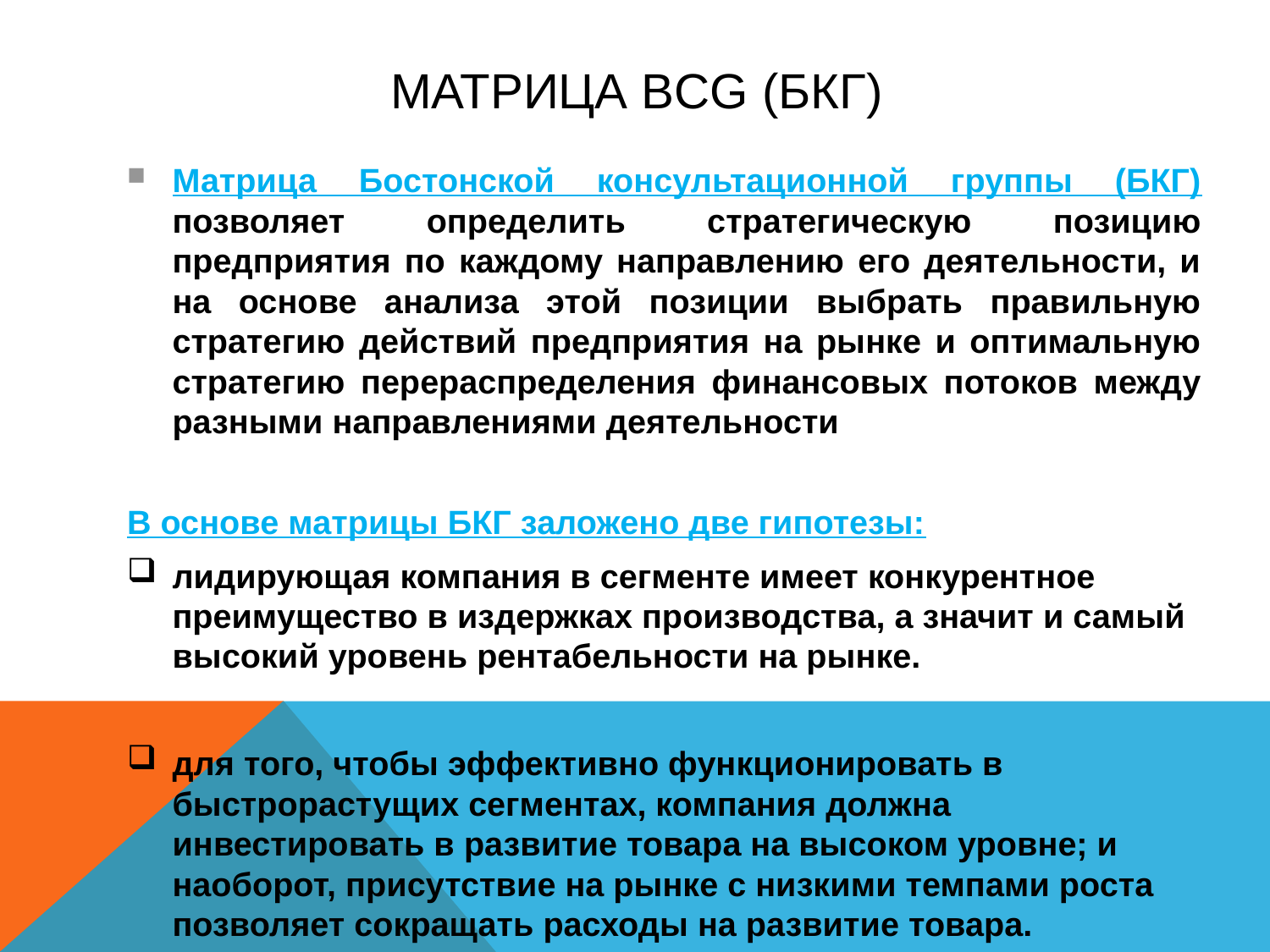

# Матрица BCG (БКГ)
Матрица Бостонской консультационной группы (БКГ) позволяет определить стратегическую позицию предприятия по каждому направлению его деятельности, и на основе анализа этой позиции выбрать правильную стратегию действий предприятия на рынке и оптимальную стратегию перераспределения финансовых потоков между разными направлениями деятельности

В основе матрицы БКГ заложено две гипотезы:
лидирующая компания в сегменте имеет конкурентное преимущество в издержках производства, а значит и самый высокий уровень рентабельности на рынке.

для того, чтобы эффективно функционировать в быстрорастущих сегментах, компания должна инвестировать в развитие товара на высоком уровне; и наоборот, присутствие на рынке с низкими темпами роста позволяет сокращать расходы на развитие товара.